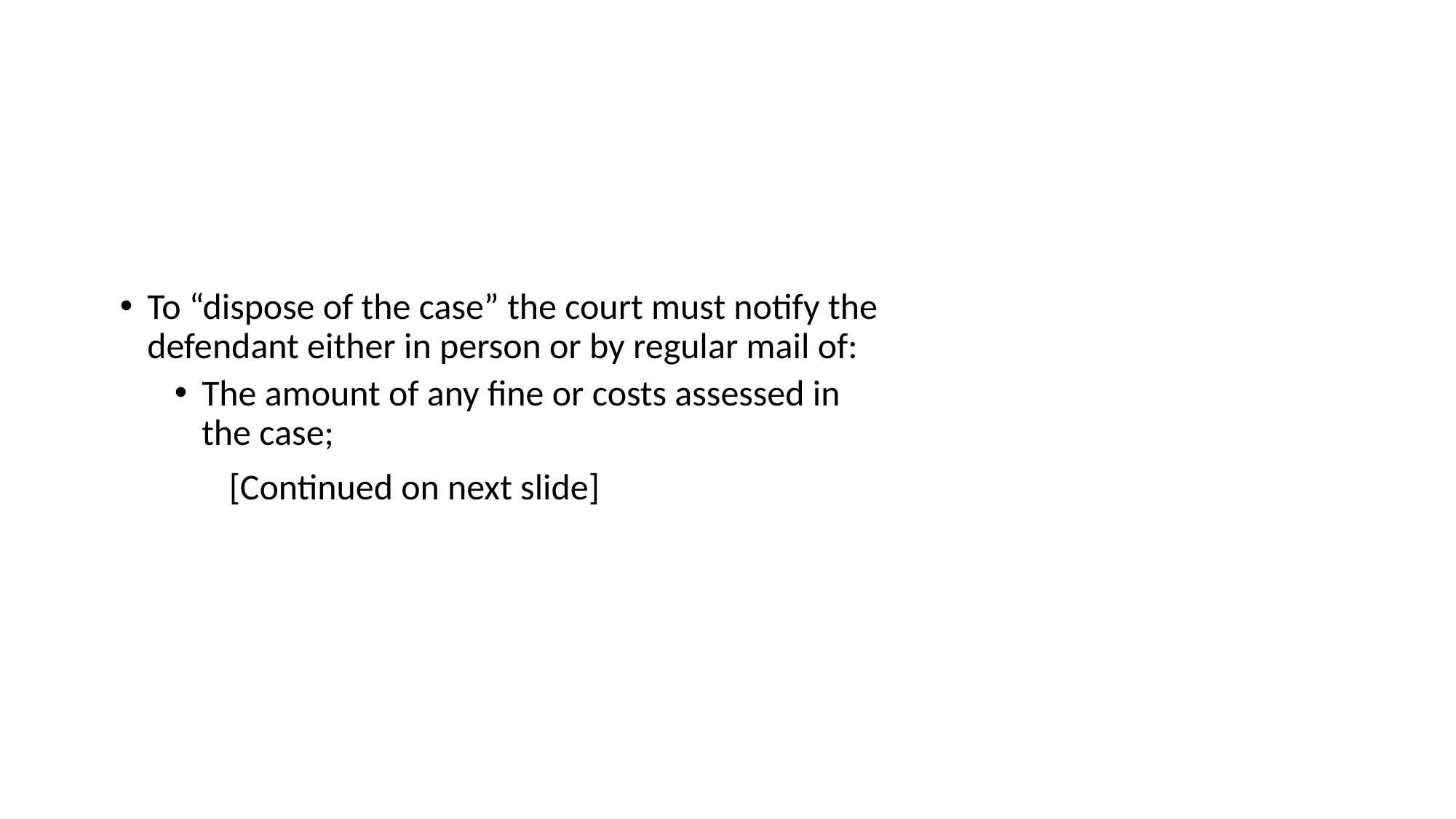

To “dispose of the case” the court must notify the defendant either in person or by regular mail of:
The amount of any fine or costs assessed in the case;
	[Continued on next slide]

Response 2: mails or
Delivers a plea of guilty
or nolo but no payment